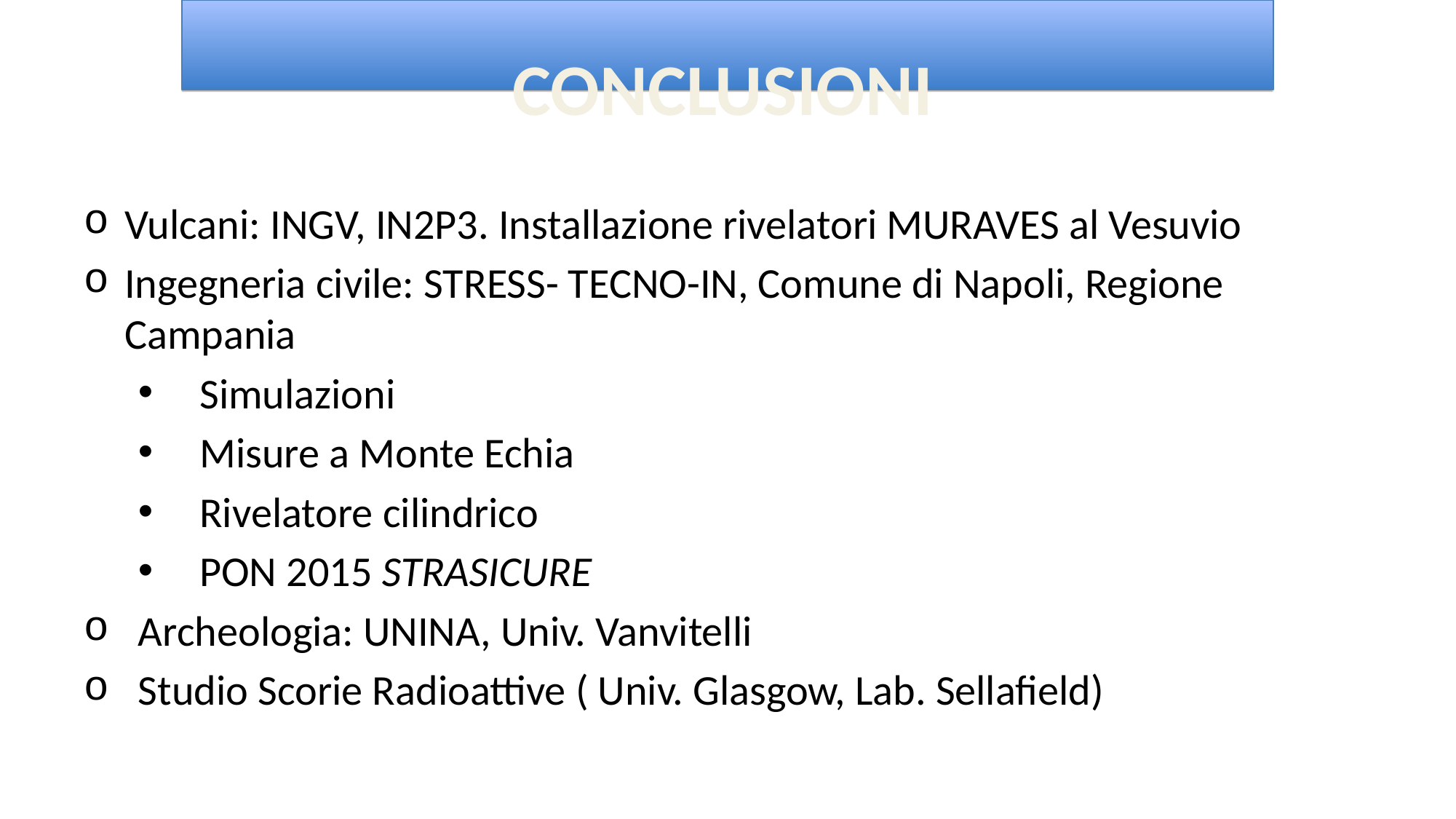

# CONCLUSIONI

Vulcani: INGV, IN2P3. Installazione rivelatori MURAVES al Vesuvio
Ingegneria civile: STRESS- TECNO-IN, Comune di Napoli, Regione Campania
Simulazioni
Misure a Monte Echia
Rivelatore cilindrico
PON 2015 STRASICURE
Archeologia: UNINA, Univ. Vanvitelli
Studio Scorie Radioattive ( Univ. Glasgow, Lab. Sellafield)